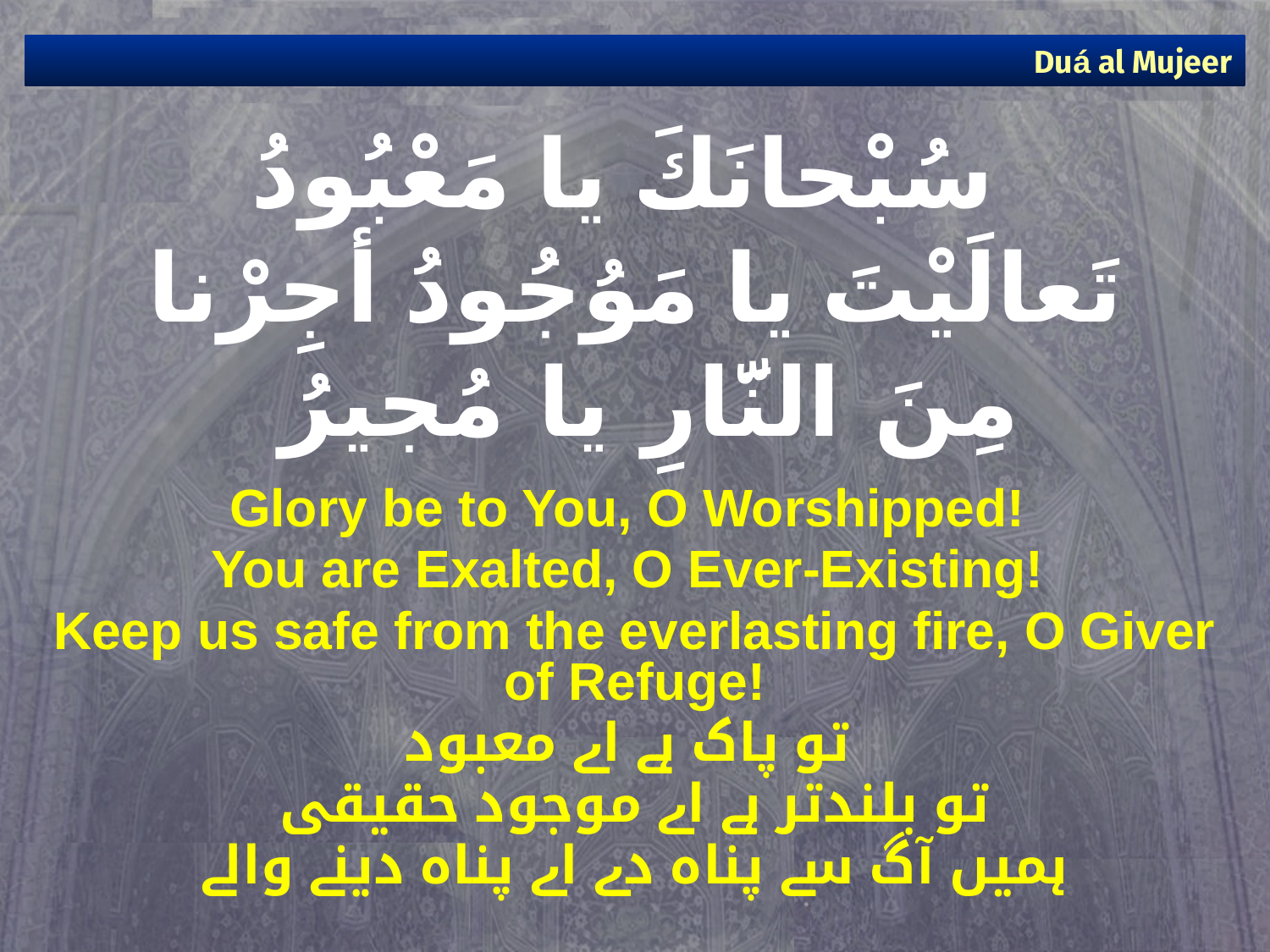

Duá al Mujeer
# سُبْحانَكَ يا مَعْبُودُ تَعالَيْتَ يا مَوُجُودُ أجِرْنا مِنَ النَّارِ يا مُجيرُ
Glory be to You, O Worshipped!
You are Exalted, O Ever-Existing!
Keep us safe from the everlasting fire, O Giver of Refuge!
تو پاک ہے اے معبود
تو بلندتر ہے اے موجود حقیقی
ہمیں آگ سے پناہ دے اے پناہ دینے والے